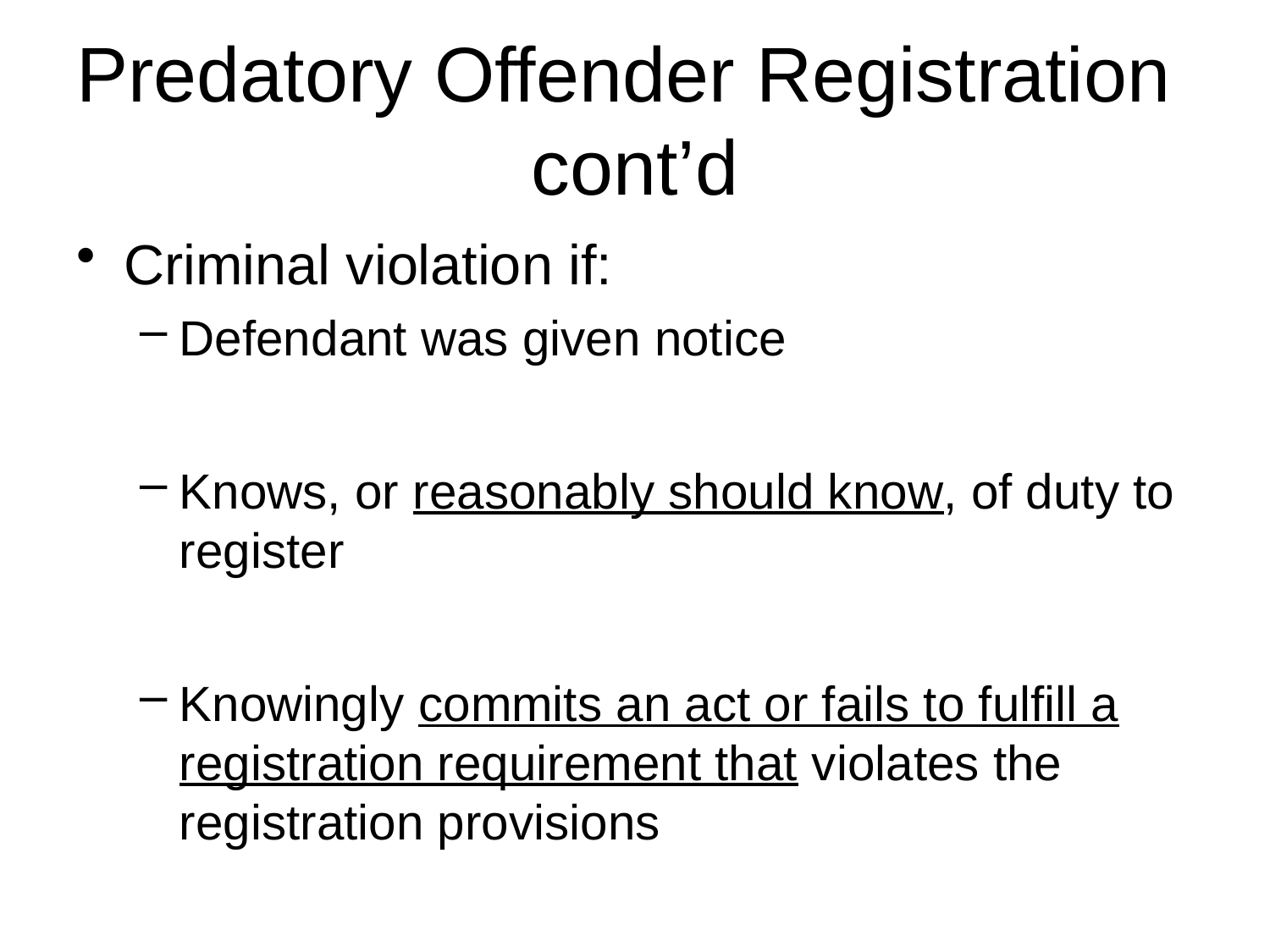

# Predatory Offender Registration cont’d
Criminal violation if:
Defendant was given notice

Knows, or reasonably should know, of duty to register

Knowingly commits an act or fails to fulfill a registration requirement that violates the registration provisions